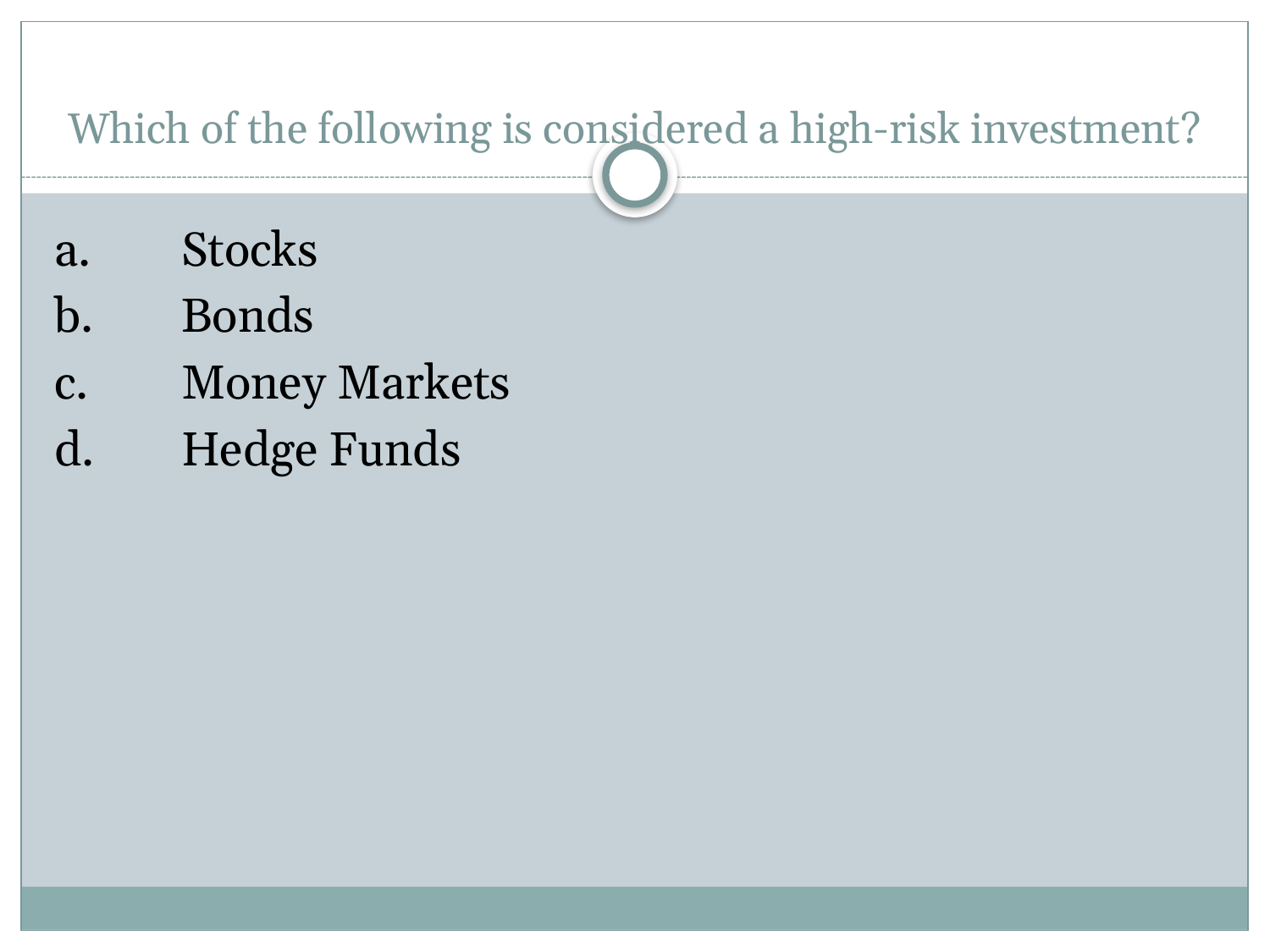

# Which of the following is considered a high-risk investment?
a.	Stocks
b.	Bonds
c.	Money Markets
d.	Hedge Funds